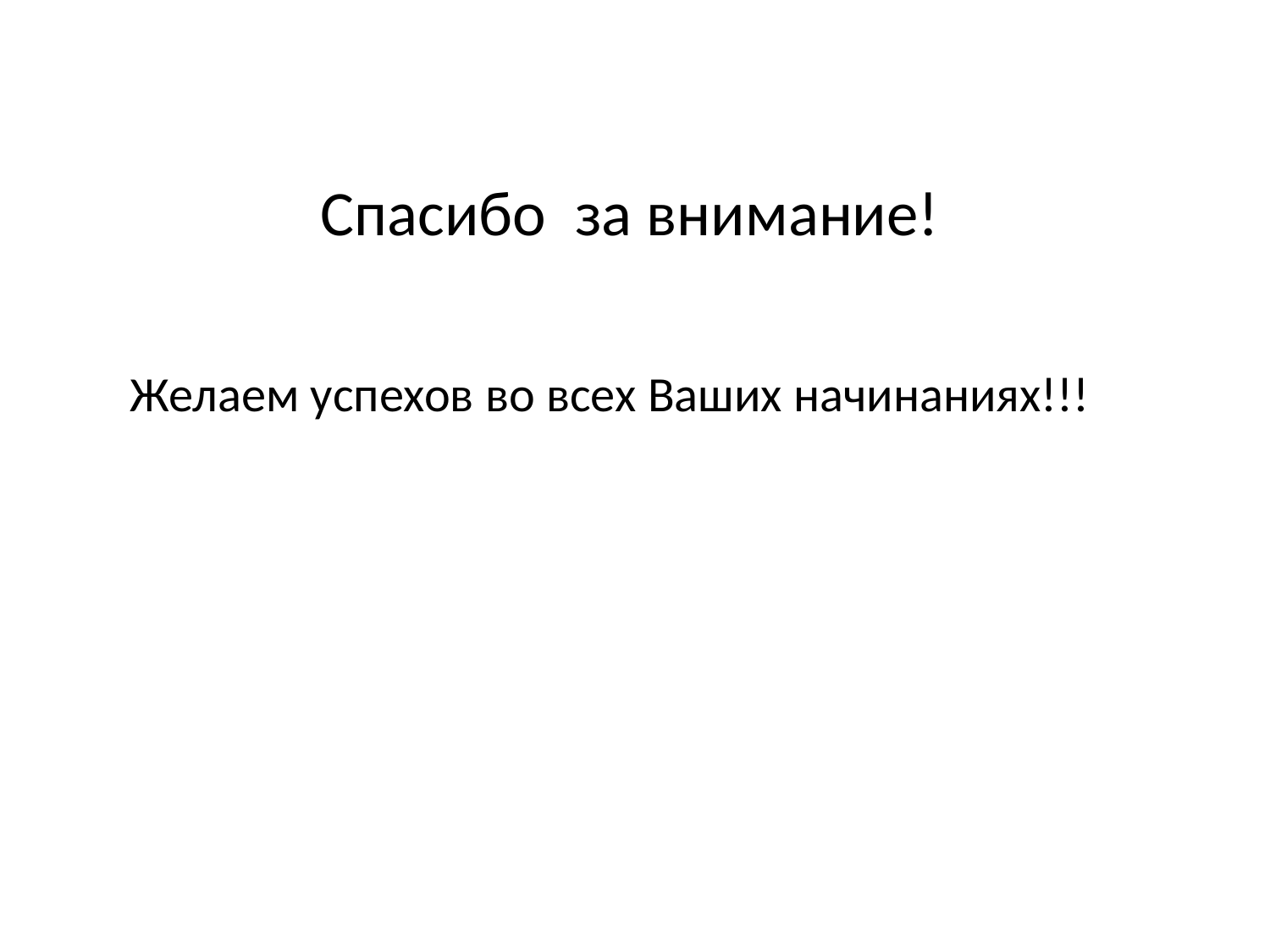

Спасибо  за внимание!
Желаем успехов во всех Ваших начинаниях!!!